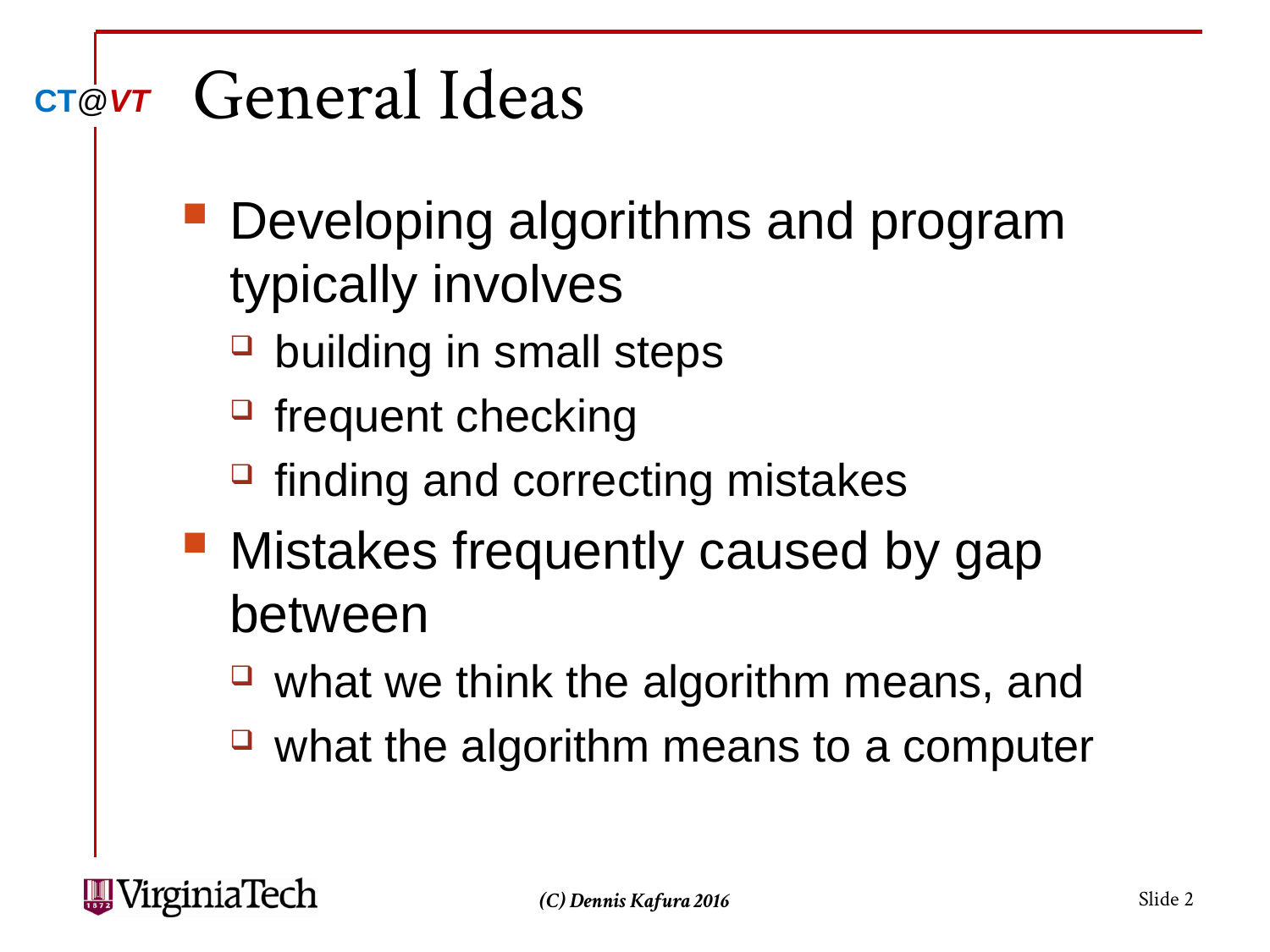

# General Ideas
Developing algorithms and program typically involves
building in small steps
frequent checking
finding and correcting mistakes
Mistakes frequently caused by gap between
what we think the algorithm means, and
what the algorithm means to a computer

 Slide 2
(C) Dennis Kafura 2016